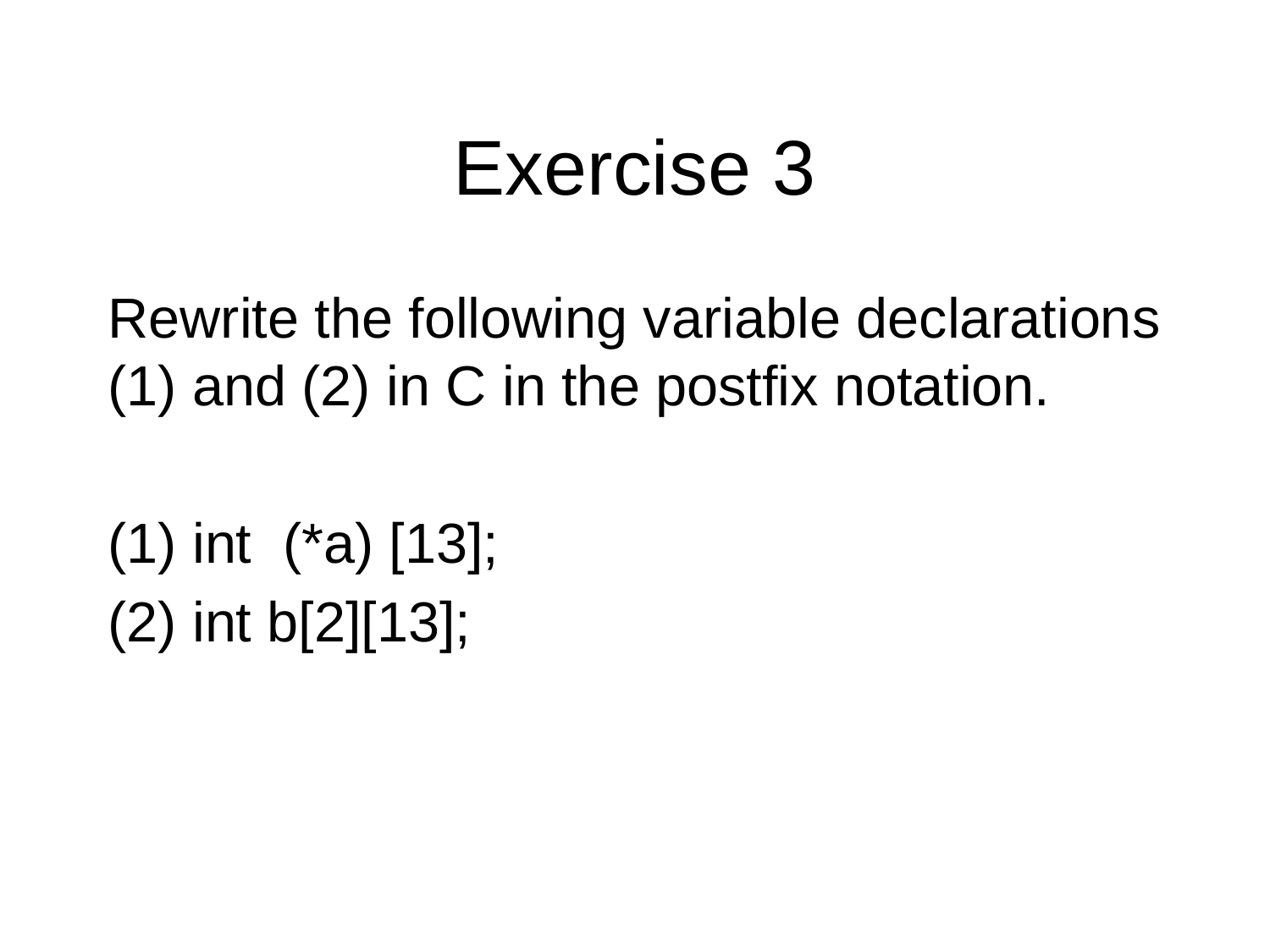

# Exercise 3
Rewrite the following variable declarations (1) and (2) in C in the postfix notation.

(1) int  (*a) [13];
(2) int b[2][13];